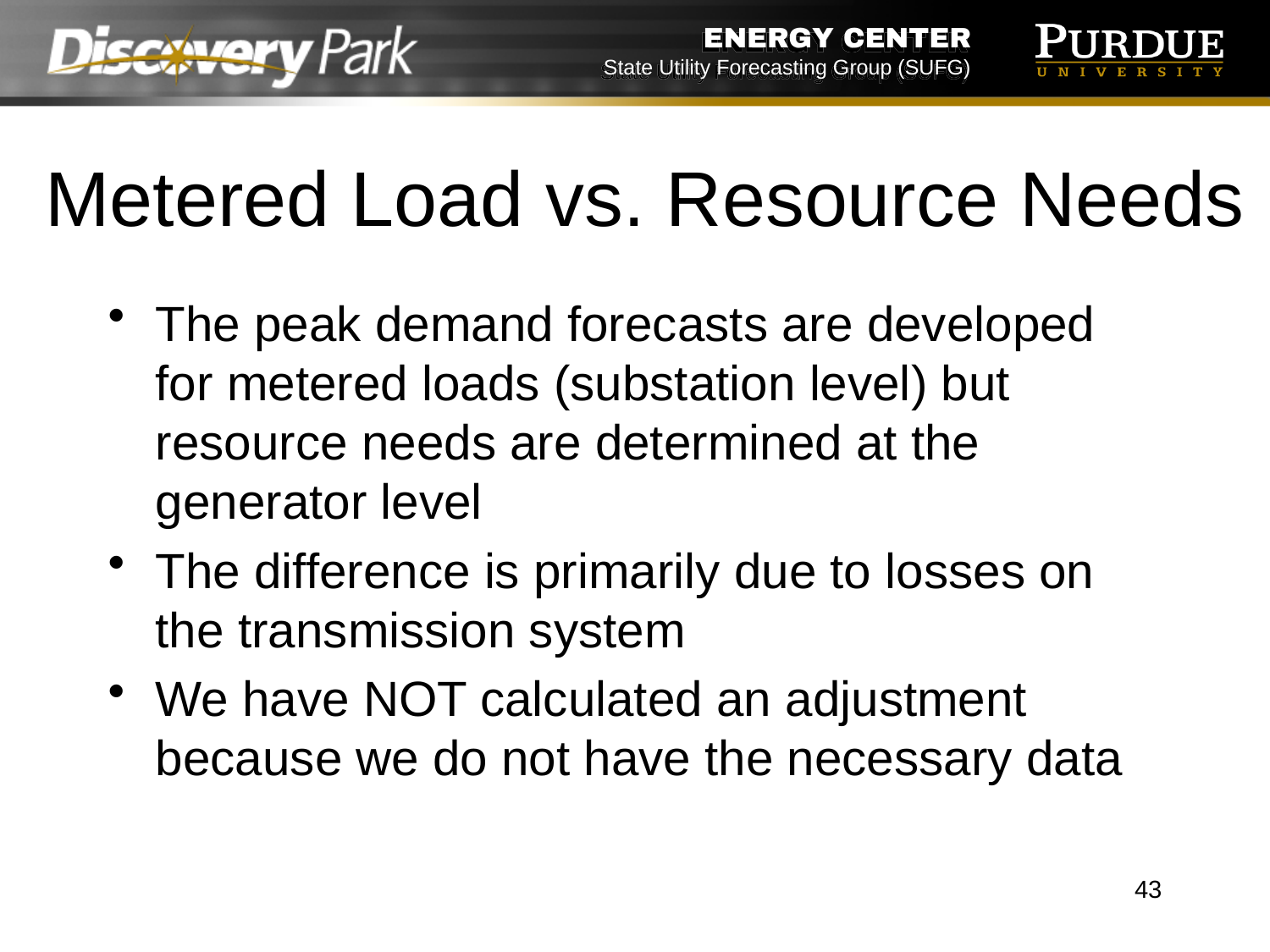

# Metered Load vs. Resource Needs
The peak demand forecasts are developed for metered loads (substation level) but resource needs are determined at the generator level
The difference is primarily due to losses on the transmission system
We have NOT calculated an adjustment because we do not have the necessary data

43